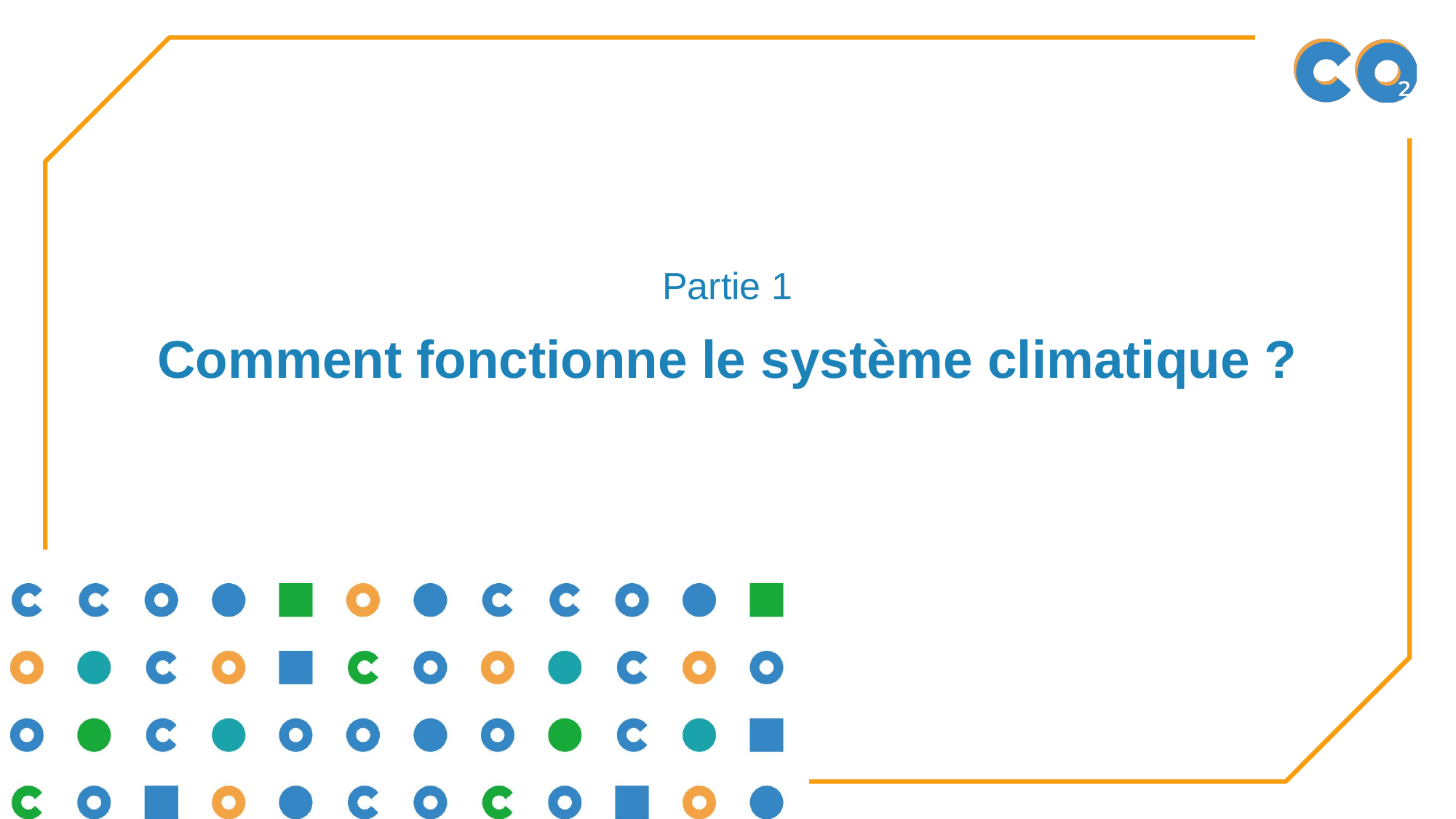

Partie 1
# Comment fonctionne le système climatique ?